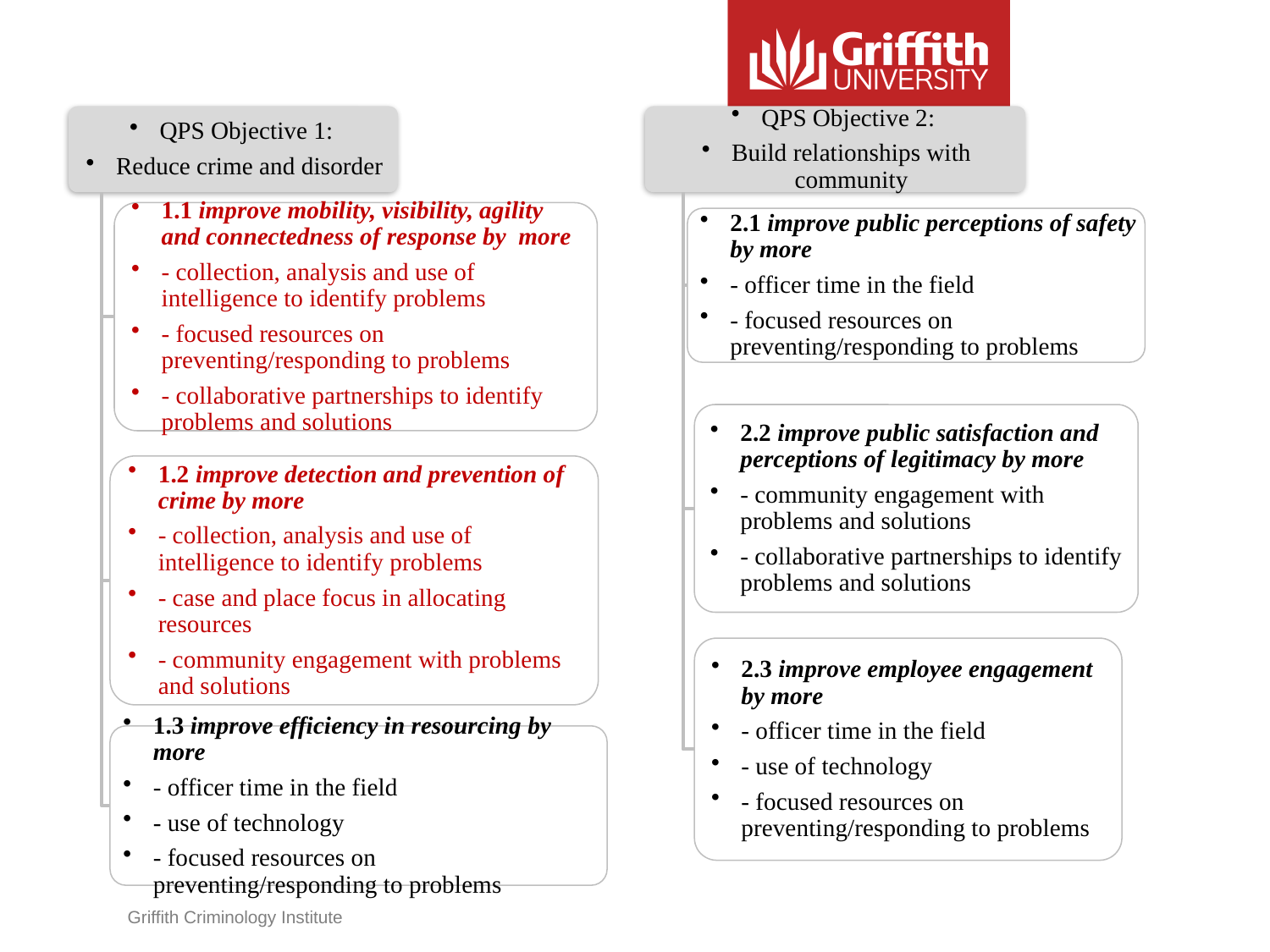

QPS Objective 1:
Reduce crime and disorder
1.1 improve mobility, visibility, agility and connectedness of response by  more
- collection, analysis and use of intelligence to identify problems
- focused resources on preventing/responding to problems
- collaborative partnerships to identify problems and solutions
1.2 improve detection and prevention of crime by more
- collection, analysis and use of intelligence to identify problems
- case and place focus in allocating resources
- community engagement with problems and solutions
1.3 improve efficiency in resourcing by more
- officer time in the field
- use of technology
- focused resources on preventing/responding to problems
QPS Objective 2:
Build relationships with community
2.1 improve public perceptions of safety by more
- officer time in the field
- focused resources on preventing/responding to problems
2.2 improve public satisfaction and perceptions of legitimacy by more
- community engagement with problems and solutions
- collaborative partnerships to identify problems and solutions
2.3 improve employee engagement by more
- officer time in the field
- use of technology
- focused resources on preventing/responding to problems
Griffith Criminology Institute